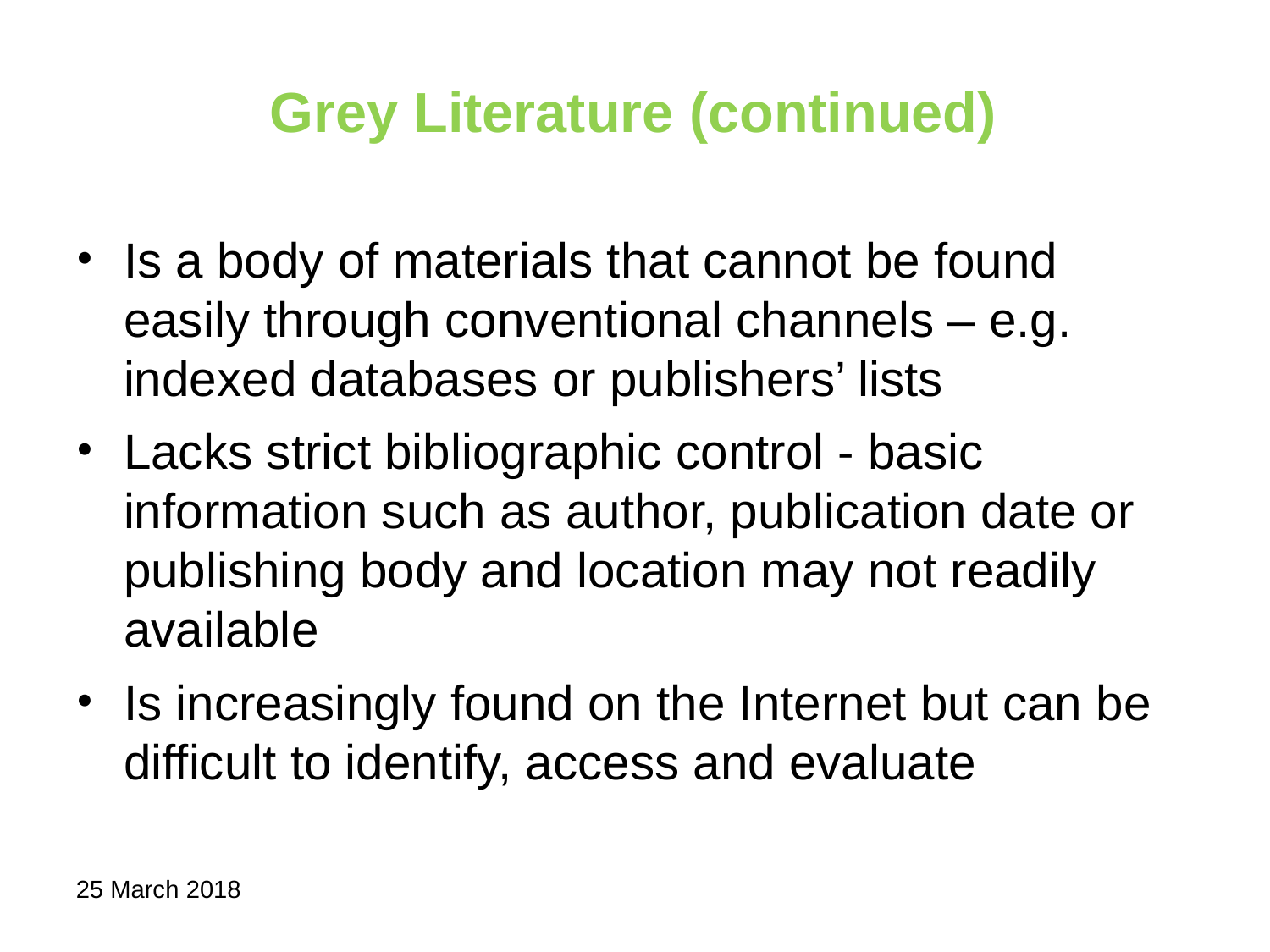

# Grey Literature (continued)
Is a body of materials that cannot be found easily through conventional channels – e.g. indexed databases or publishers’ lists
Lacks strict bibliographic control - basic information such as author, publication date or publishing body and location may not readily available
Is increasingly found on the Internet but can be difficult to identify, access and evaluate

25 March 2018